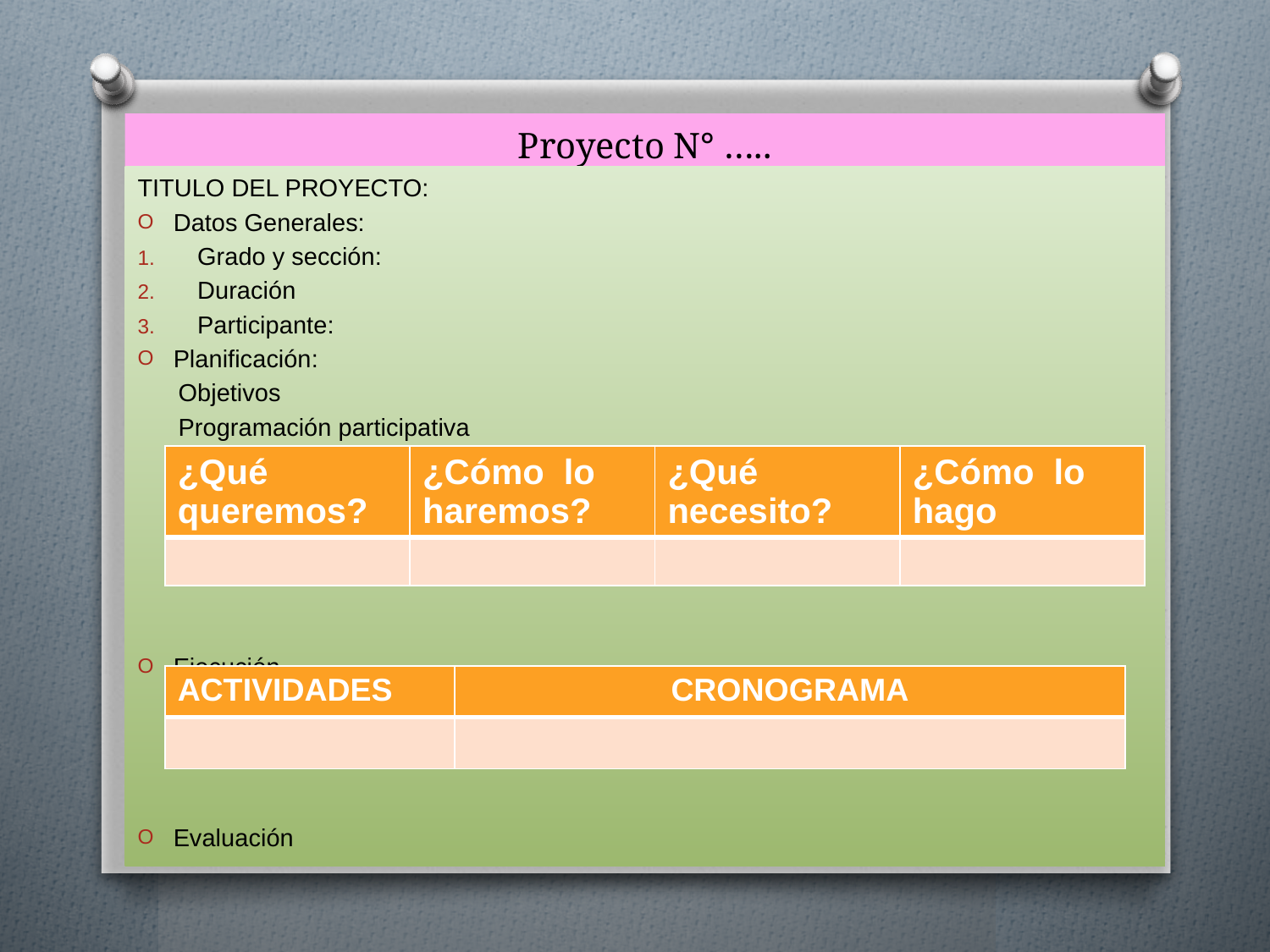

# Proyecto N° …..
TITULO DEL PROYECTO:
Datos Generales:
Grado y sección:
Duración
Participante:
Planificación:
      Objetivos
      Programación participativa

Ejecución

Evaluación
| ¿Qué queremos? | ¿Cómo lo haremos? | ¿Qué necesito? | ¿Cómo lo hago |
| --- | --- | --- | --- |
|  |  |  |  |
| ACTIVIDADES | CRONOGRAMA |
| --- | --- |
|  |  |